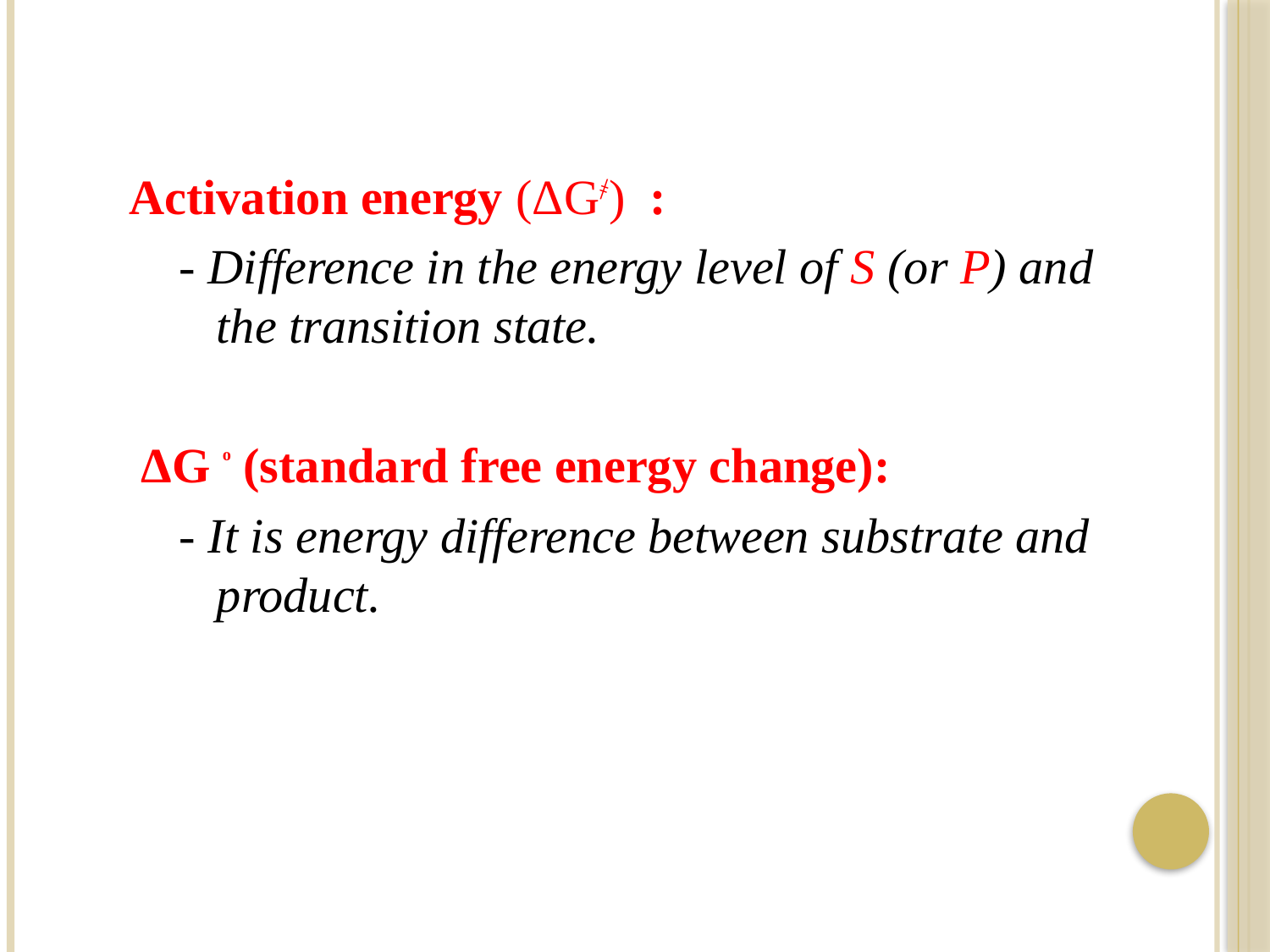

Activation energy (ΔG҂)  :
- Difference in the energy level of S (or P) and the transition state.

 ΔG ͦ (standard free energy change):
- It is energy difference between substrate and product.